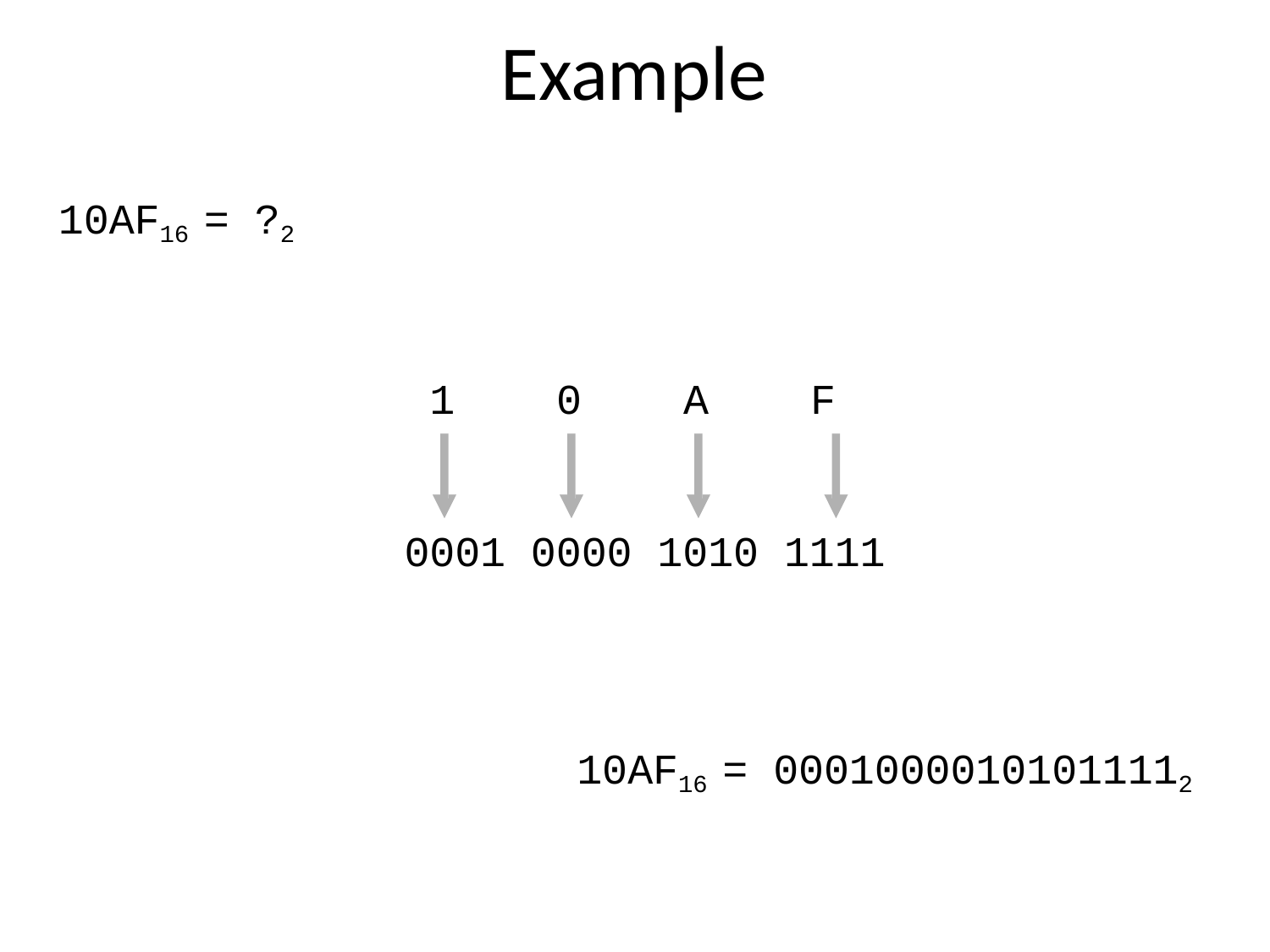

# Example
10AF16 = ?2
1
0
A
F

0001 0000 1010 1111
10AF16 = 00010000101011112